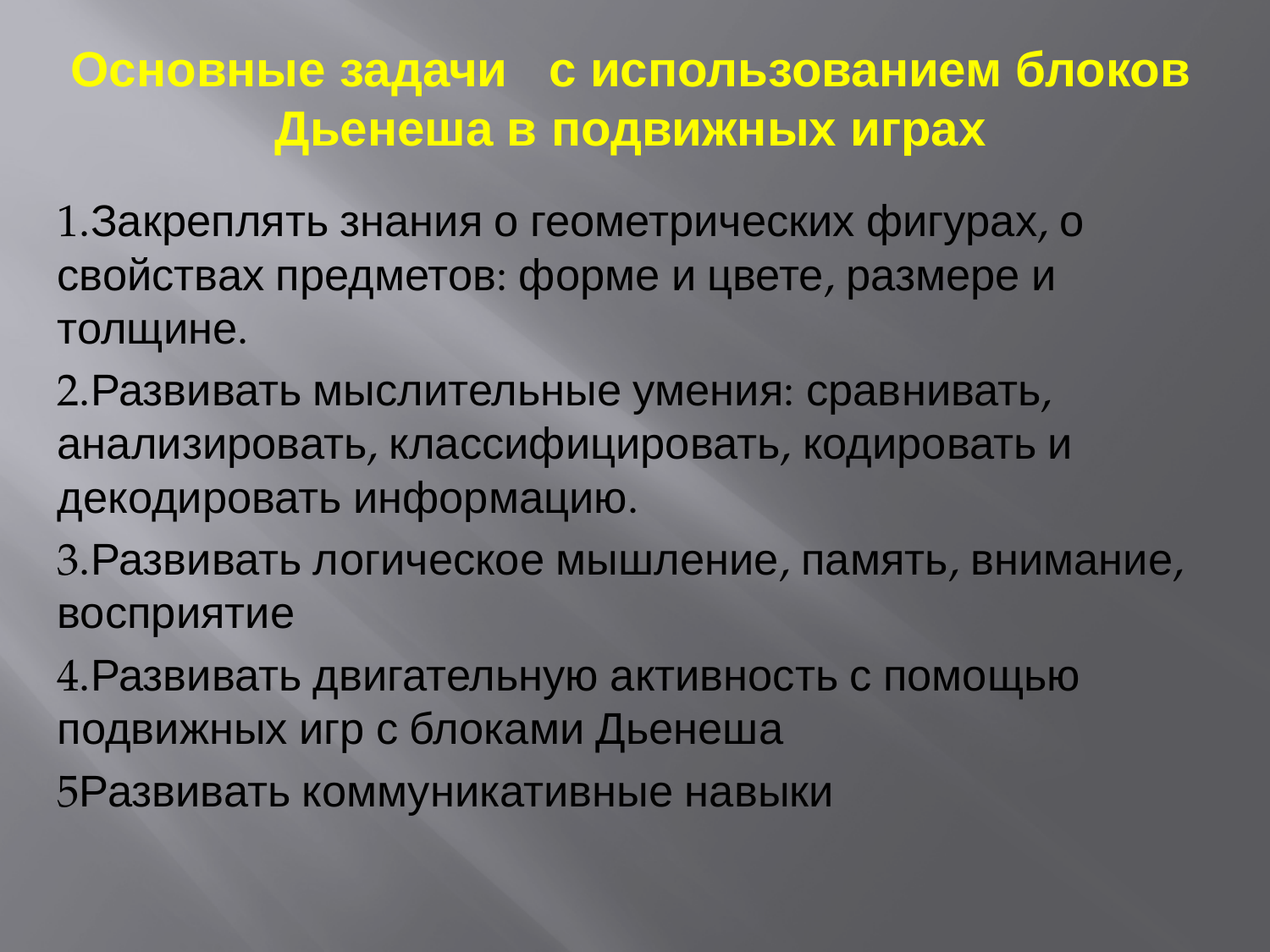

# Основные задачи   с использованием блоков Дьенеша в подвижных играх
1.Закреплять знания о геометрических фигурах, о свойствах предметов: форме и цвете, размере и толщине.
2.Развивать мыслительные умения: сравнивать, анализировать, классифицировать, кодировать и декодировать информацию.
3.Развивать логическое мышление, память, внимание, восприятие
4.Развивать двигательную активность с помощью подвижных игр с блоками Дьенеша
5Развивать коммуникативные навыки